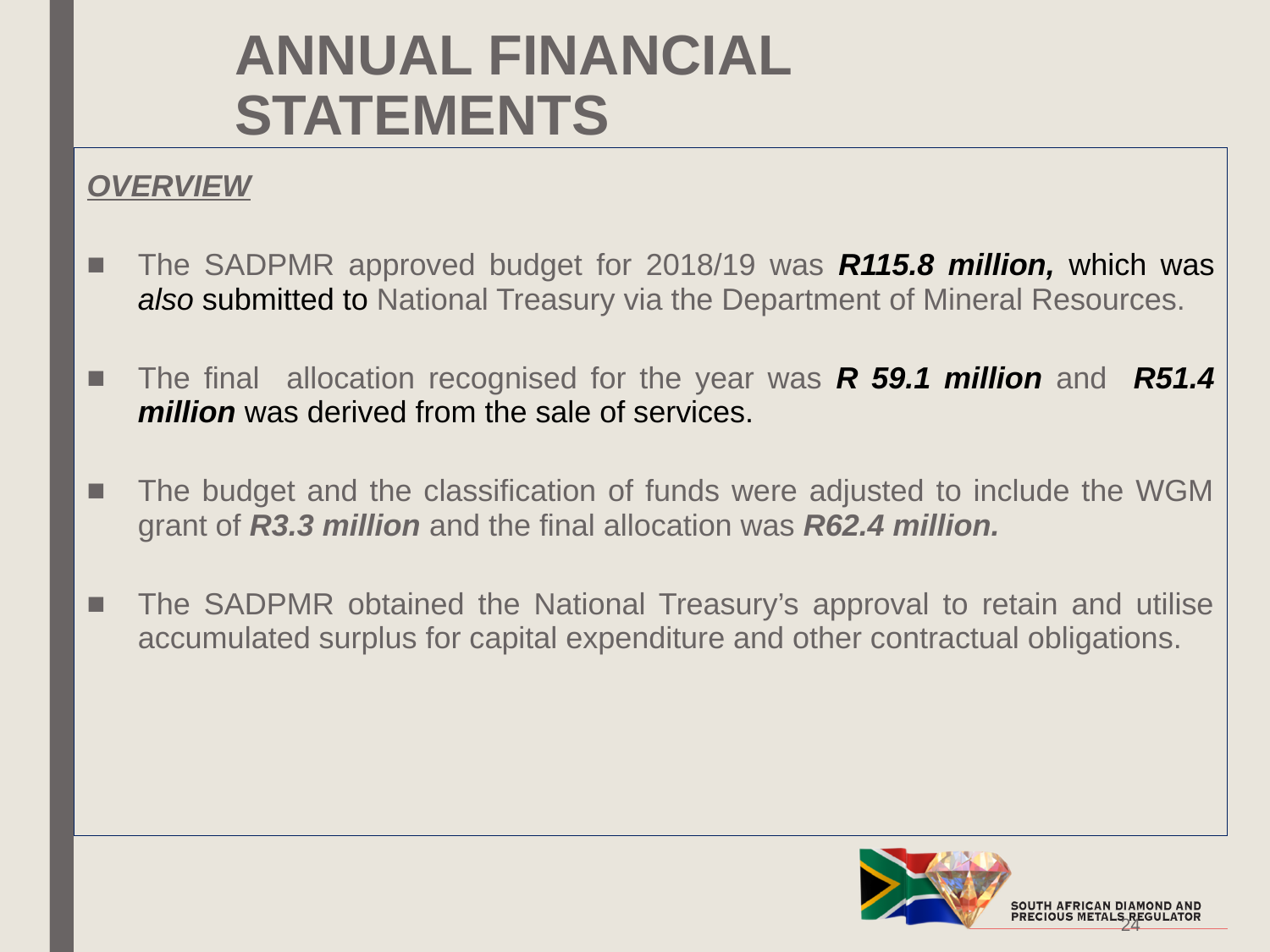

# ANNUAL FINANCIAL STATEMENTS

OVERVIEW

The SADPMR approved budget for 2018/19 was R115.8 million, which was also submitted to National Treasury via the Department of Mineral Resources.

The final  allocation recognised for the year was R 59.1 million and  R51.4 million was derived from the sale of services.

The budget and the classification of funds were adjusted to include the WGM grant of R3.3 million and the final allocation was R62.4 million.

The SADPMR obtained the National Treasury’s approval to retain and utilise accumulated surplus for capital expenditure and other contractual obligations.

24